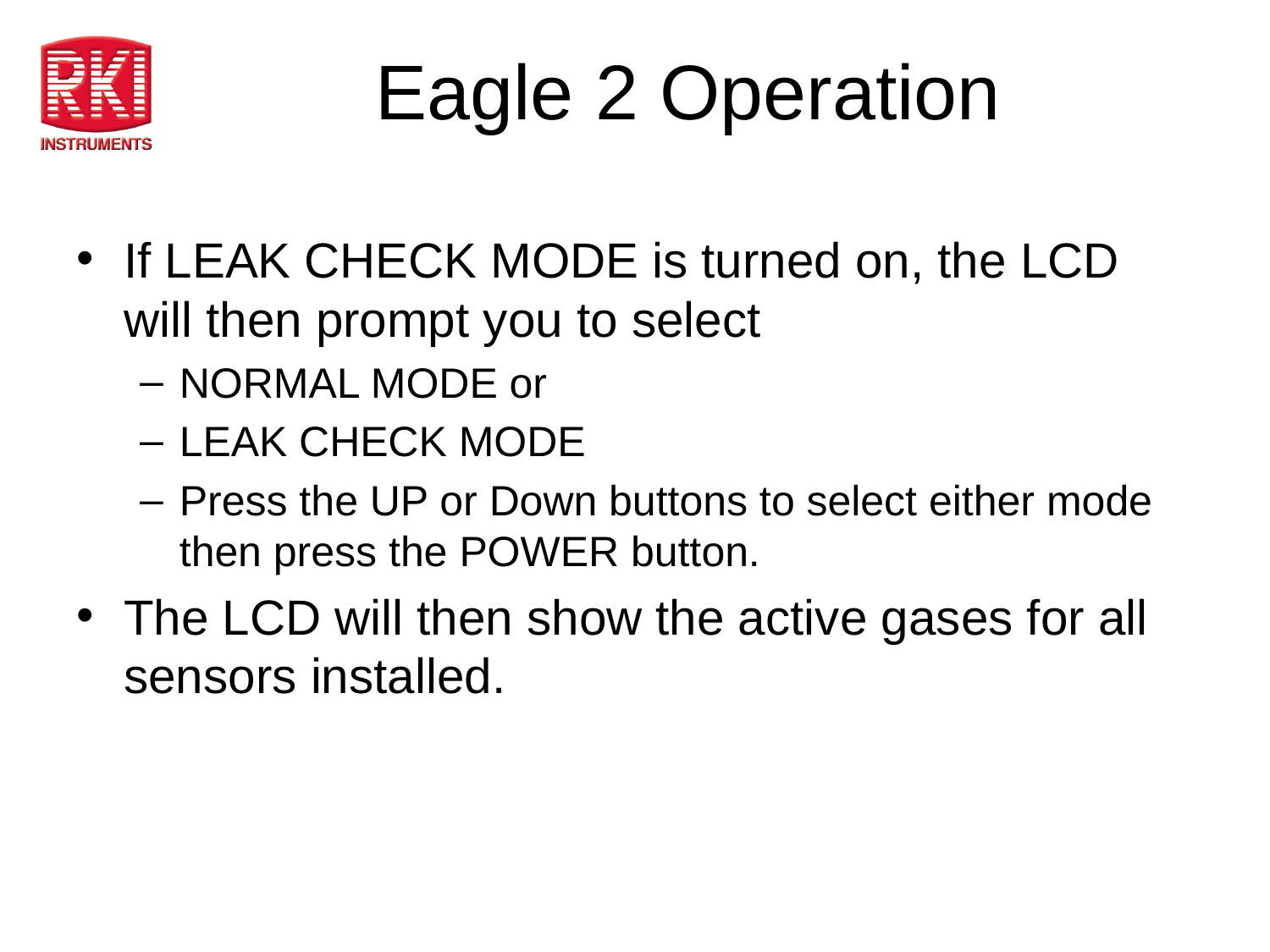

# Eagle 2 Operation
If LEAK CHECK MODE is turned on, the LCD will then prompt you to select
NORMAL MODE or
LEAK CHECK MODE
Press the UP or Down buttons to select either mode then press the POWER button.
The LCD will then show the active gases for all sensors installed.